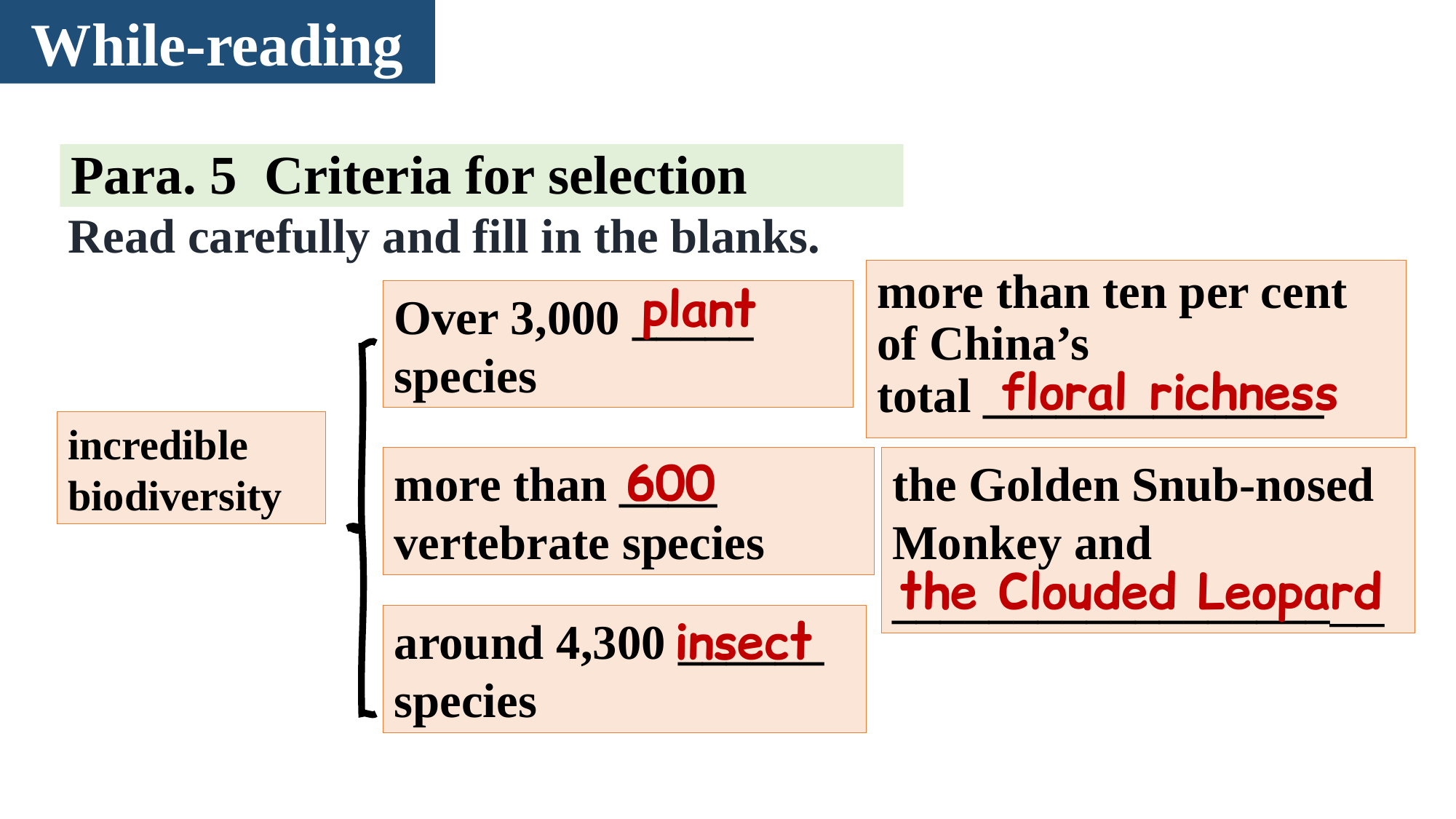

While-reading
Para. 5  Criteria for selection
Read carefully and fill in the blanks.
more than ten per cent of China’s
total ______________
plant
Over 3,000 _____ species

floral richness
incredible biodiversity
600
more than ____ vertebrate species
the Golden Snub-nosed Monkey and ____________________
the Clouded Leopard
around 4,300 ______ species
insect